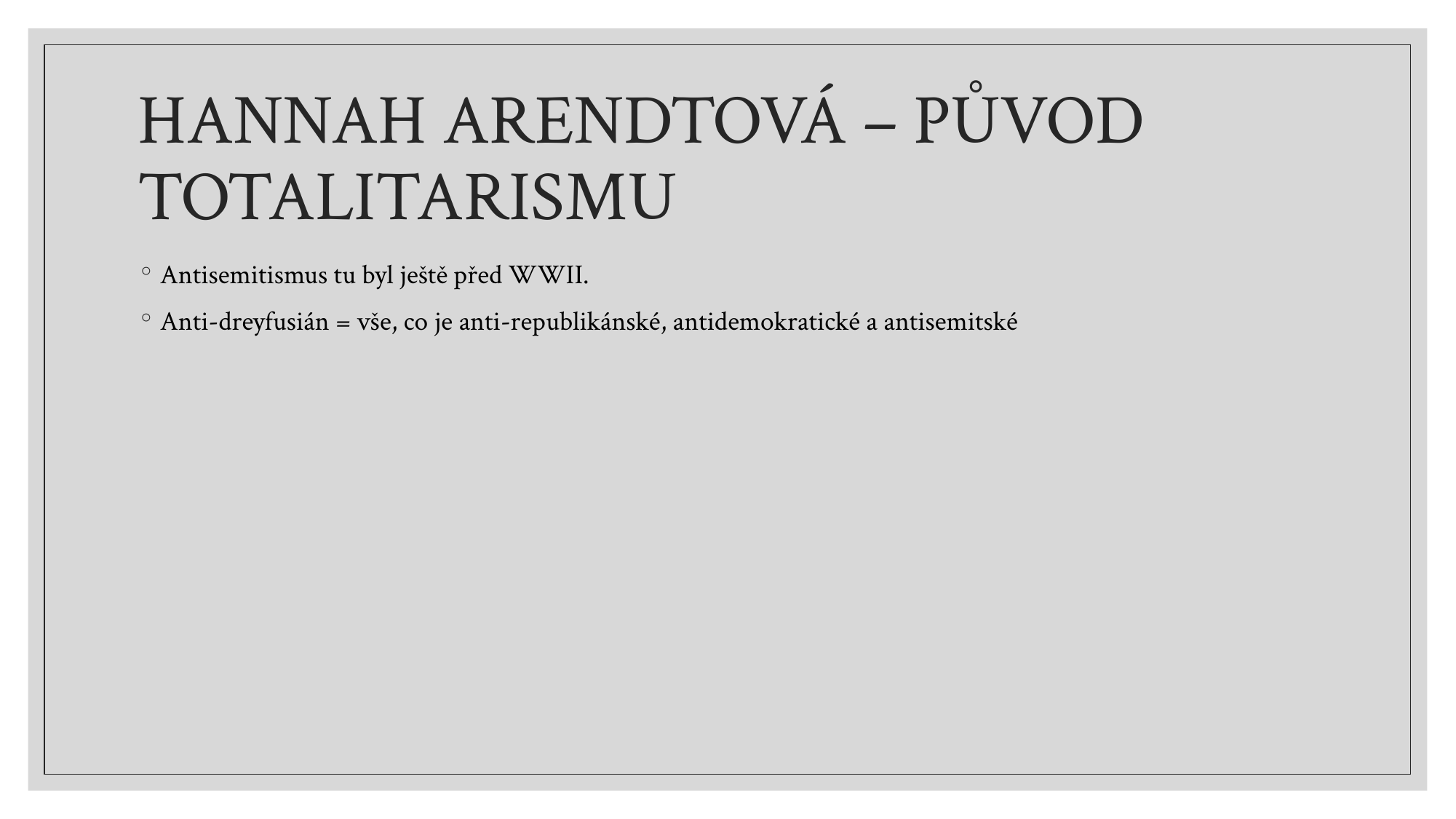

# HANNAH ARENDTOVÁ – PŮVOD TOTALITARISMU
Antisemitismus tu byl ještě před WWII.
Anti-dreyfusián = vše, co je anti-republikánské, antidemokratické a antisemitské